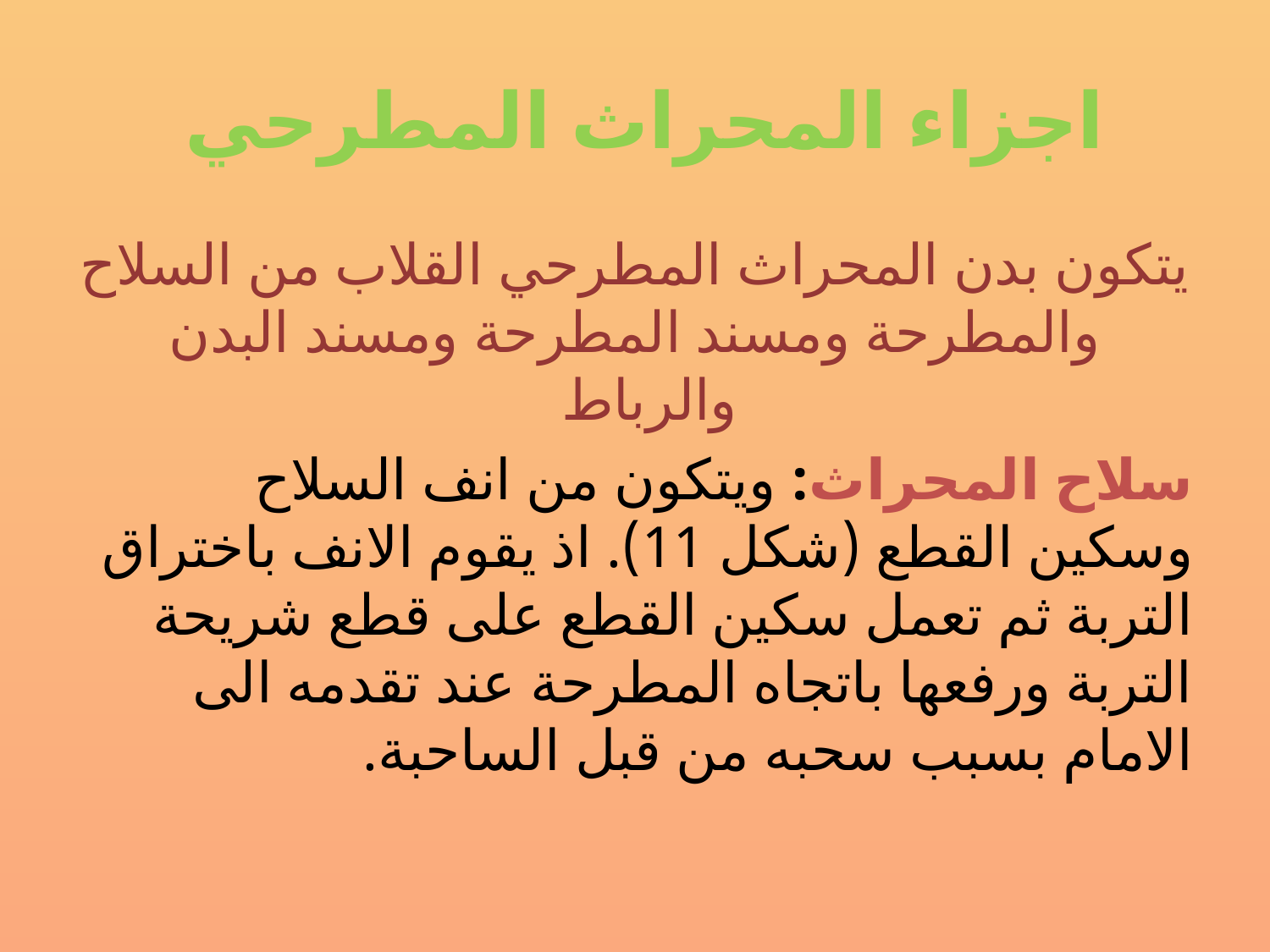

# اجزاء المحراث المطرحي
يتكون بدن المحراث المطرحي القلاب من السلاح والمطرحة ومسند المطرحة ومسند البدن والرباط
سلاح المحراث: ويتكون من انف السلاح وسكين القطع (شكل 11). اذ يقوم الانف باختراق التربة ثم تعمل سكين القطع على قطع شريحة التربة ورفعها باتجاه المطرحة عند تقدمه الى الامام بسبب سحبه من قبل الساحبة.